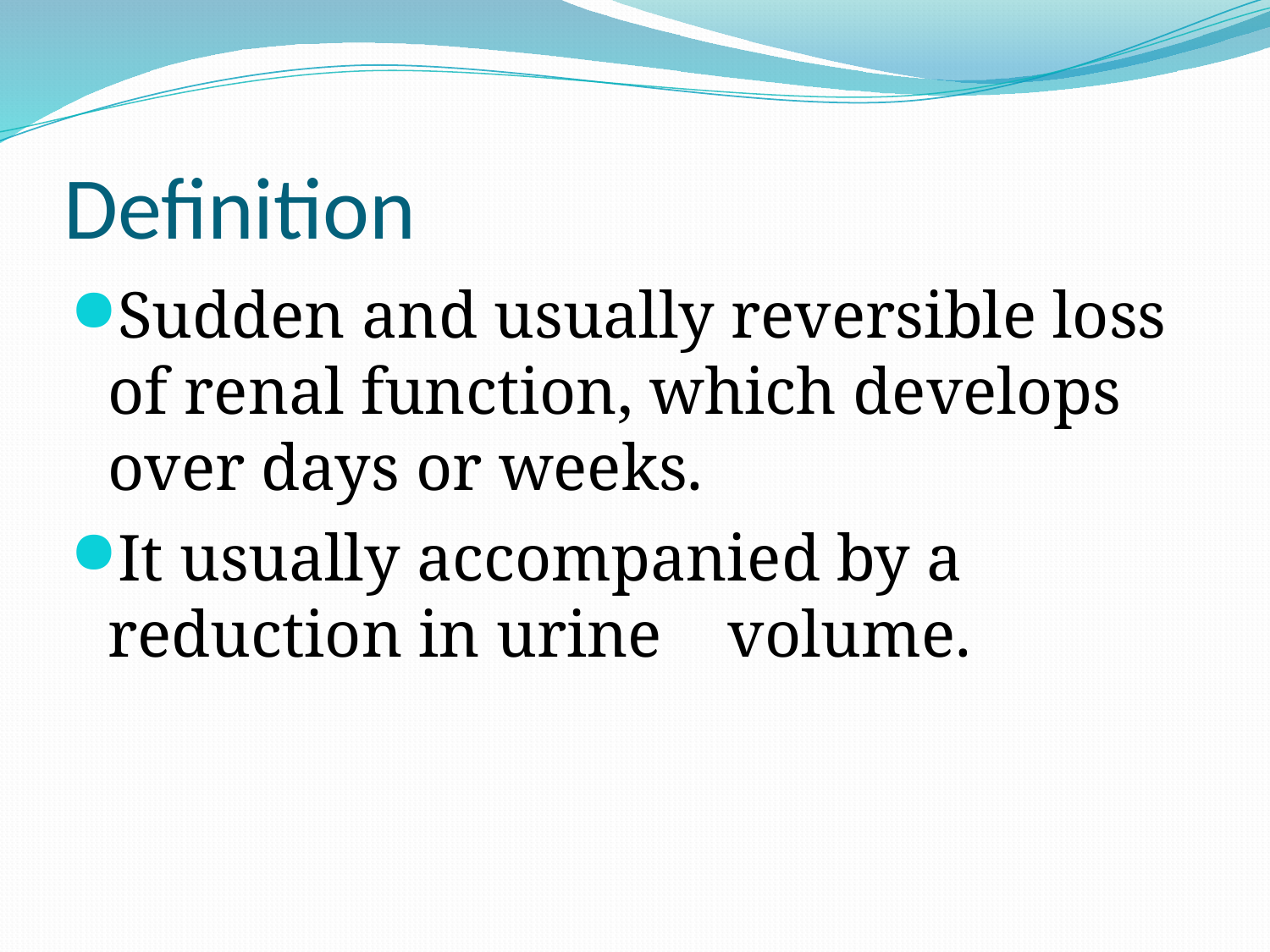

# Definition
Sudden and usually reversible loss of renal function, which develops over days or weeks.
It usually accompanied by a reduction in urine    volume.